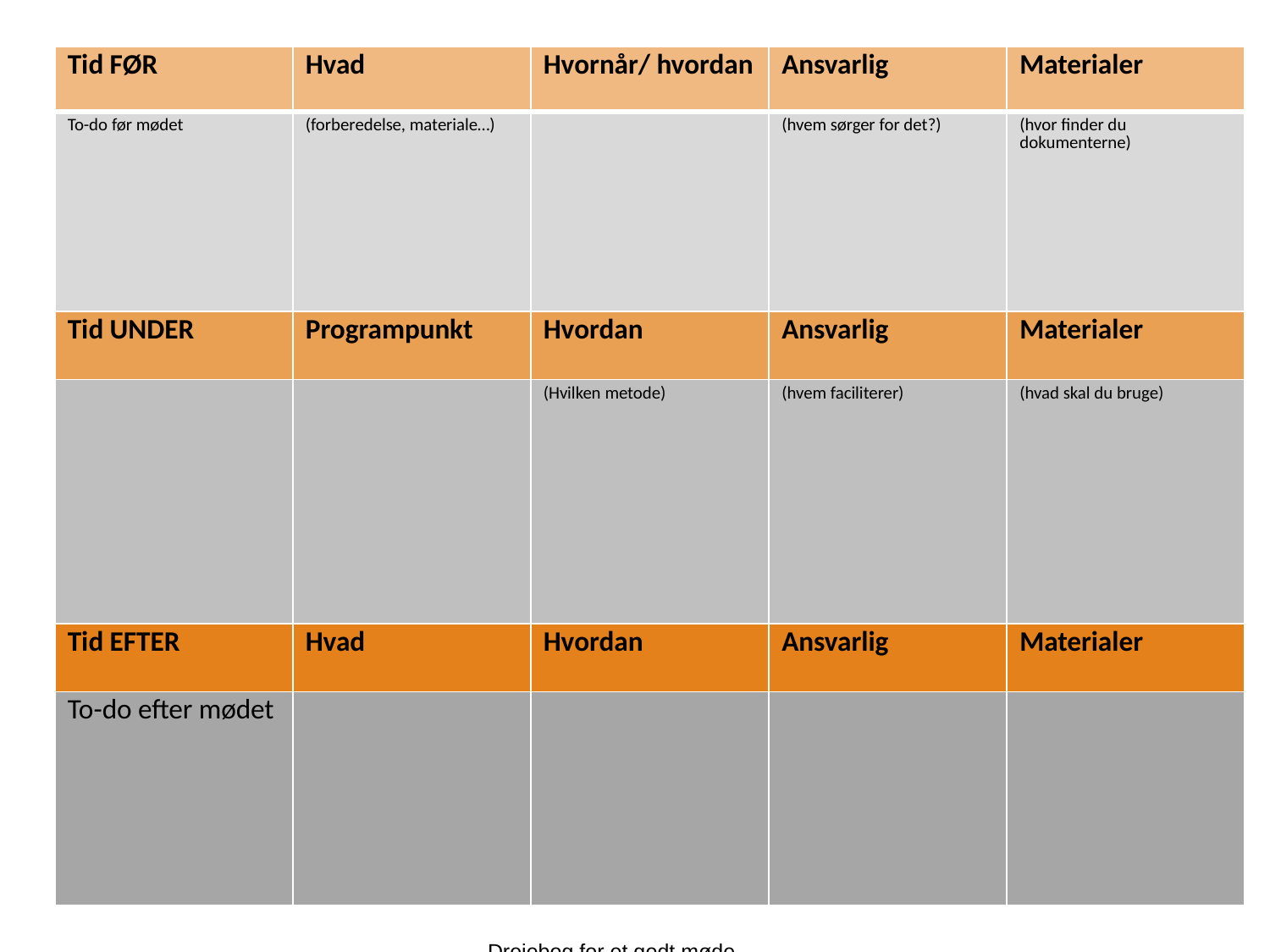

| Tid FØR | Hvad | Hvornår/ hvordan | Ansvarlig | Materialer |
| --- | --- | --- | --- | --- |
| To-do før mødet | (forberedelse, materiale…) |  | (hvem sørger for det?) | (hvor finder du dokumenterne) |
| Tid UNDER | Programpunkt | Hvordan | Ansvarlig | Materialer |
|  |  | (Hvilken metode) | (hvem faciliterer) | (hvad skal du bruge) |
| Tid EFTER | Hvad | Hvordan | Ansvarlig | Materialer |
| To-do efter mødet |  |  |  |  |
# Drejebog for et godt møde